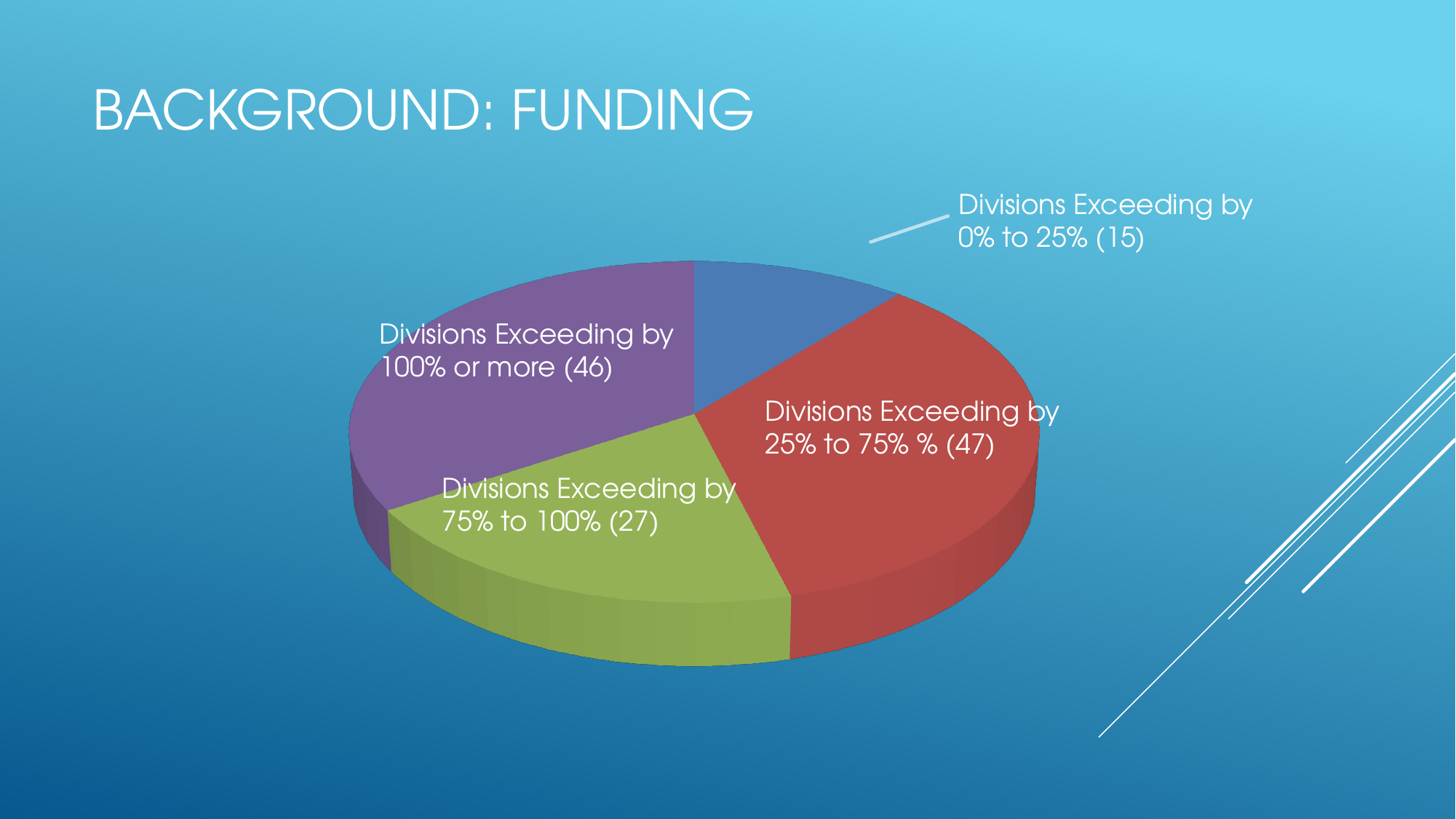

# Background: Funding

[unsupported chart]

Divisions Exceeding by 0% to 25% (15)
Divisions Exceeding by 100% or more (46)
Divisions Exceeding by 25% to 75% % (47)
Divisions Exceeding by 75% to 100% (27)